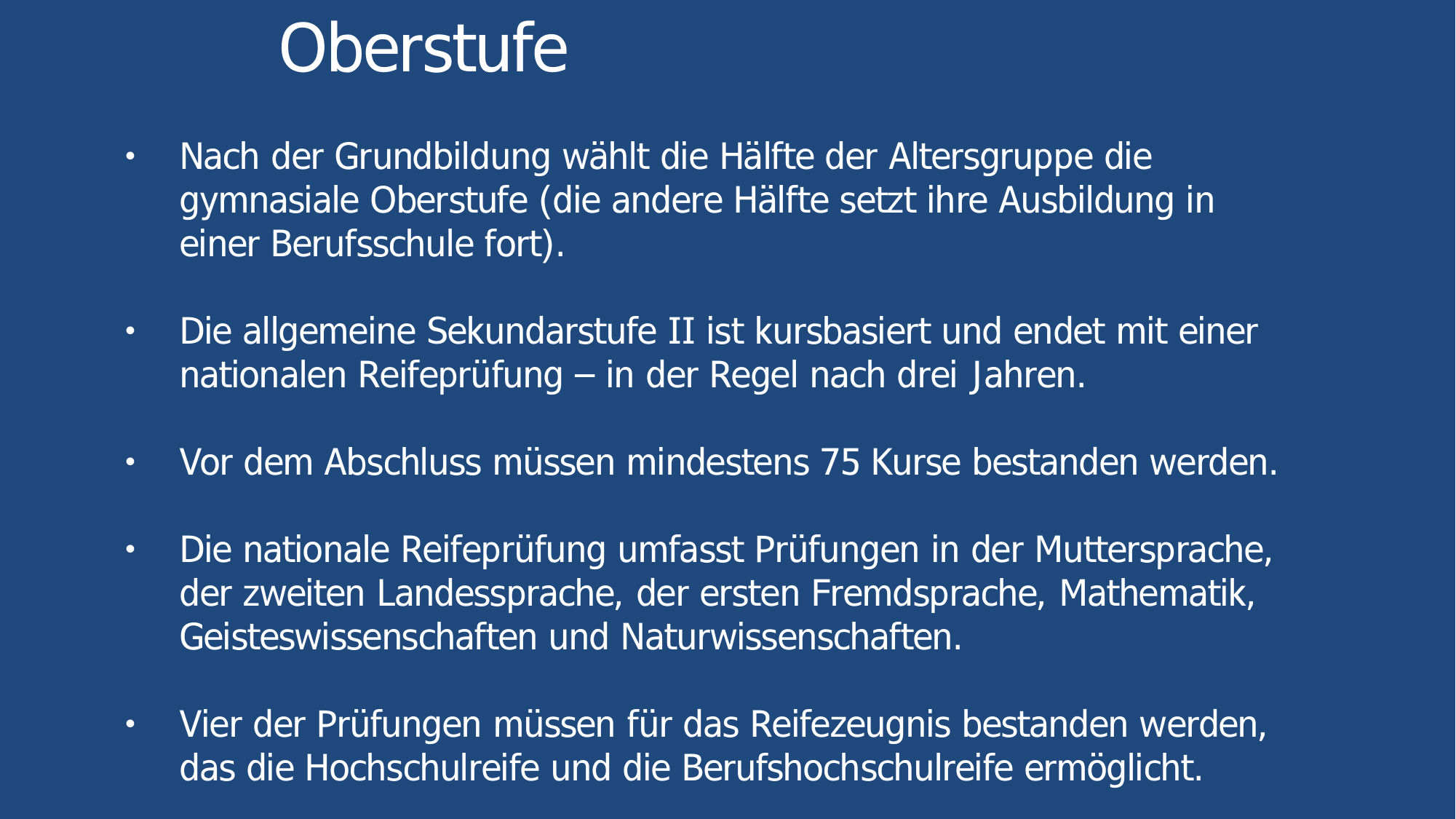

Oberstufe
Nach der Grundbildung wählt die Hälfte der Altersgruppe die gymnasiale Oberstufe (die andere Hälfte setzt ihre Ausbildung in einer Berufsschule fort).
Die allgemeine Sekundarstufe II ist kursbasiert und endet mit einer nationalen Reifeprüfung – in der Regel nach drei Jahren.
Vor dem Abschluss müssen mindestens 75 Kurse bestanden werden.
Die nationale Reifeprüfung umfasst Prüfungen in der Muttersprache, der zweiten Landessprache, der ersten Fremdsprache, Mathematik, Geisteswissenschaften und Naturwissenschaften.
Vier der Prüfungen müssen für das Reifezeugnis bestanden werden, das die Hochschulreife und die Berufshochschulreife ermöglicht.